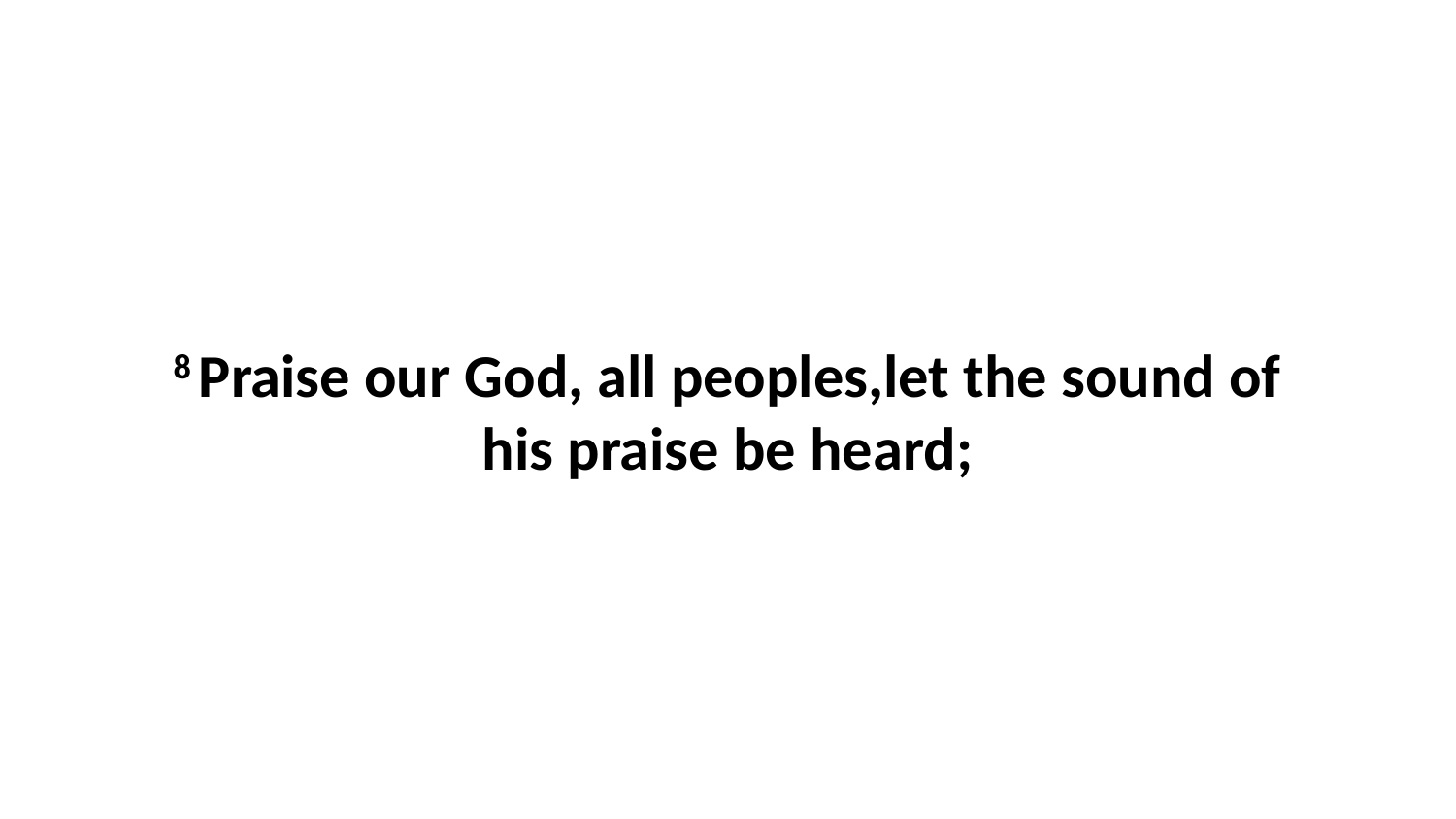

8 Praise our God, all peoples,let the sound of his praise be heard;